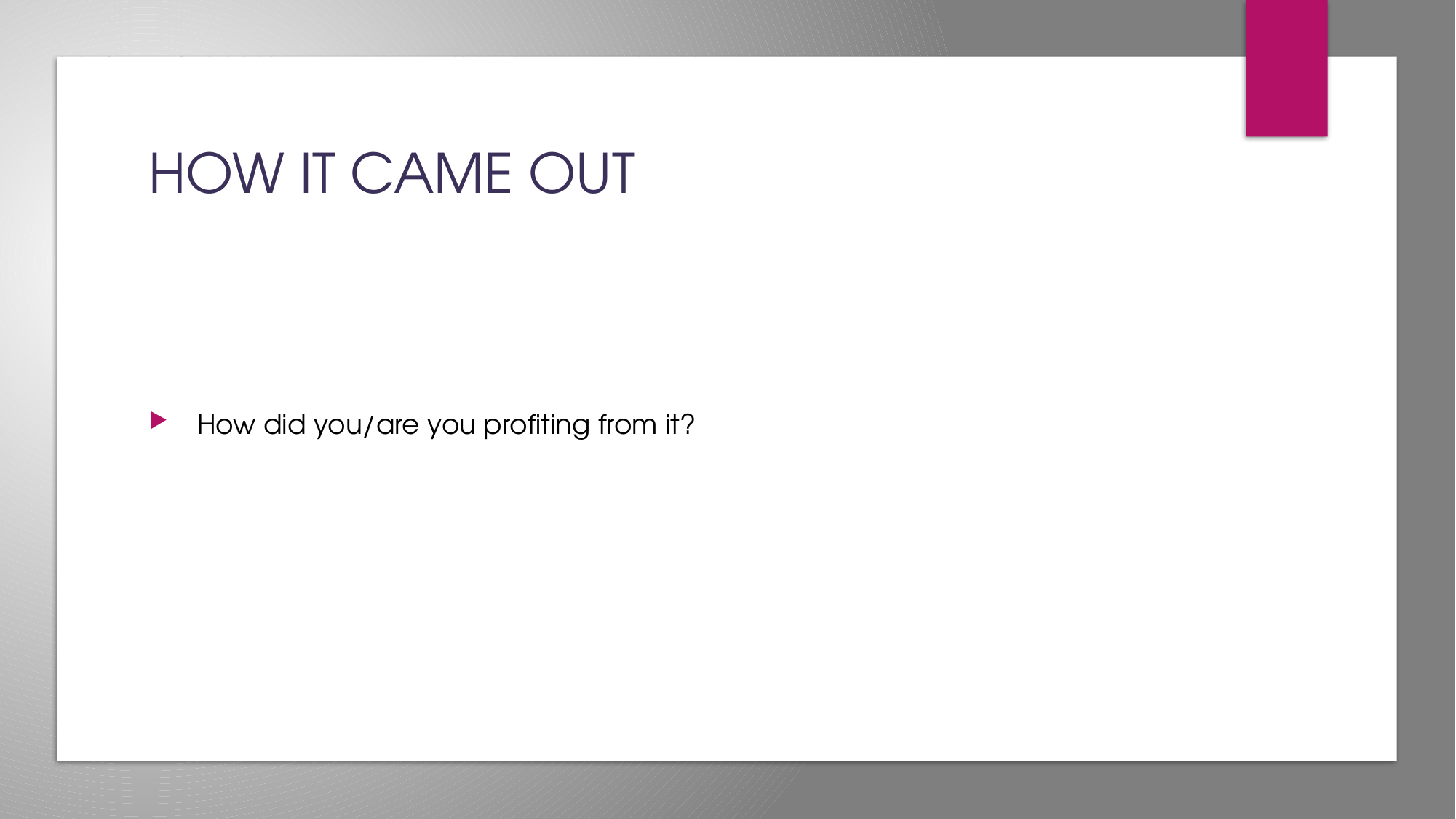

How it came out
 How did you/are you profiting from it?